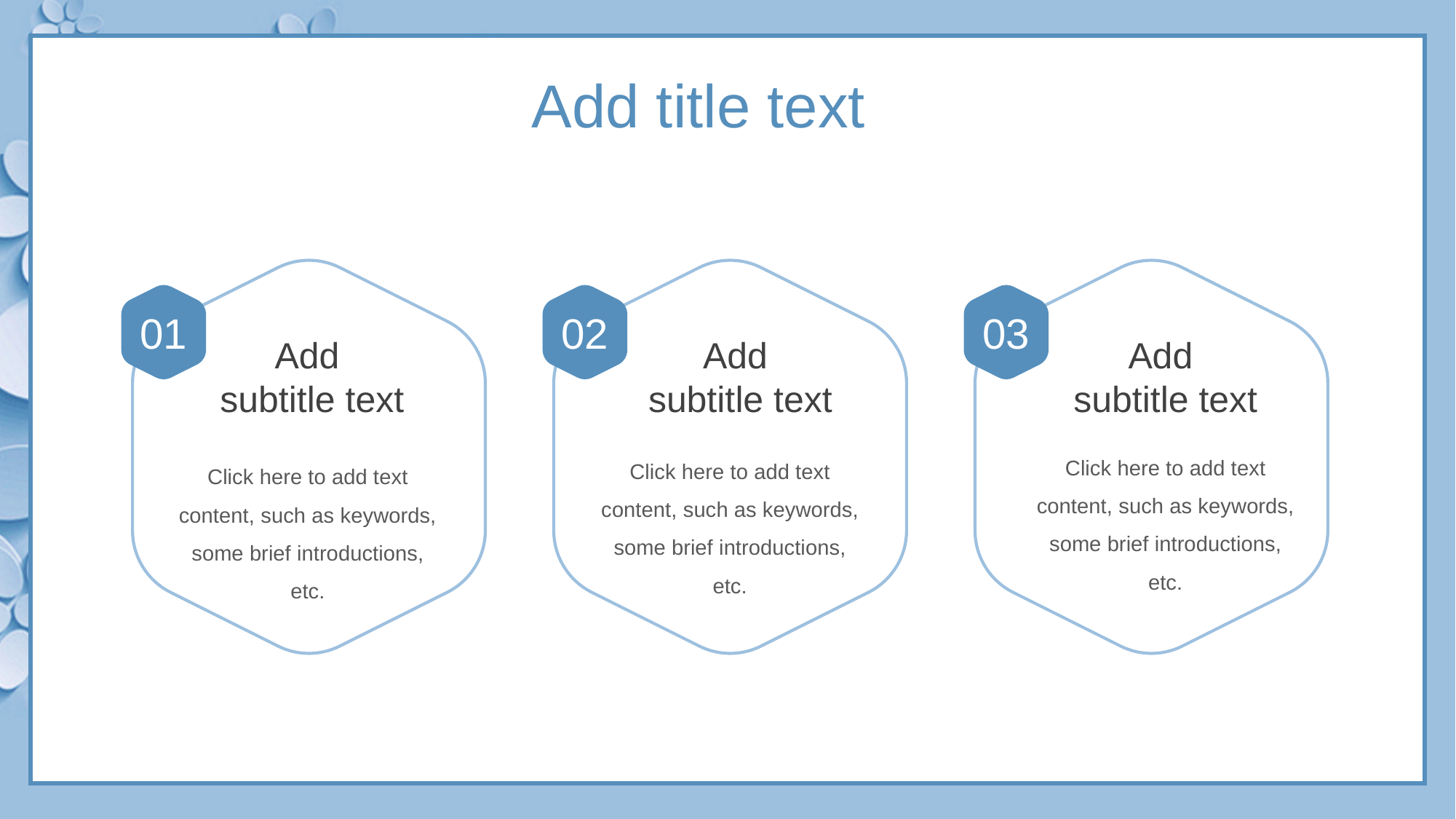

Add title text

01

02

03
Add
subtitle text
Click here to add text content, such as keywords, some brief introductions, etc.
Add
subtitle text
Click here to add text content, such as keywords, some brief introductions, etc.
Add
subtitle text
Click here to add text content, such as keywords, some brief introductions, etc.